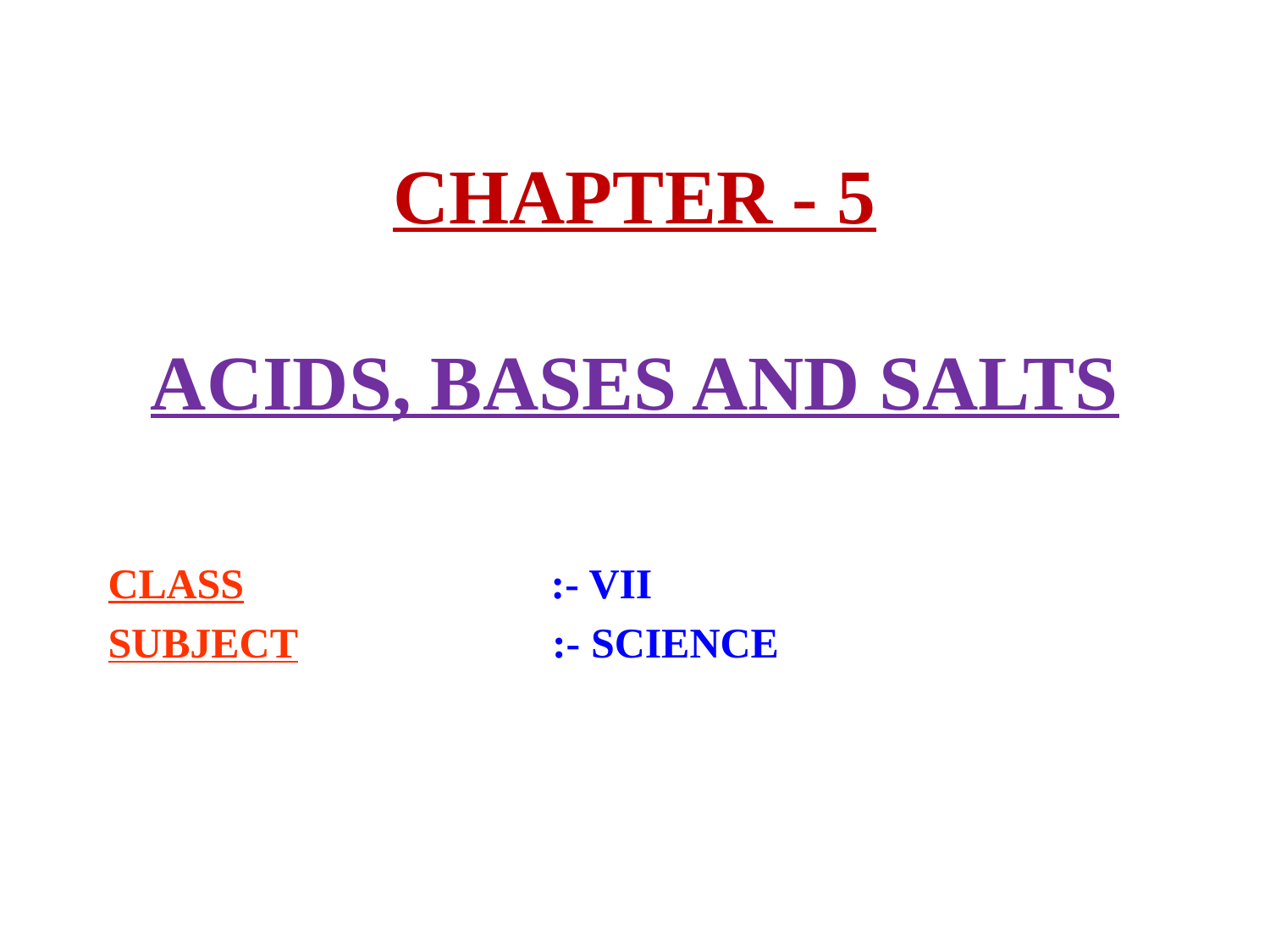

# CHAPTER - 5 ACIDS, BASES AND SALTS
CLASS                             :- VII
SUBJECT                        :- SCIENCE